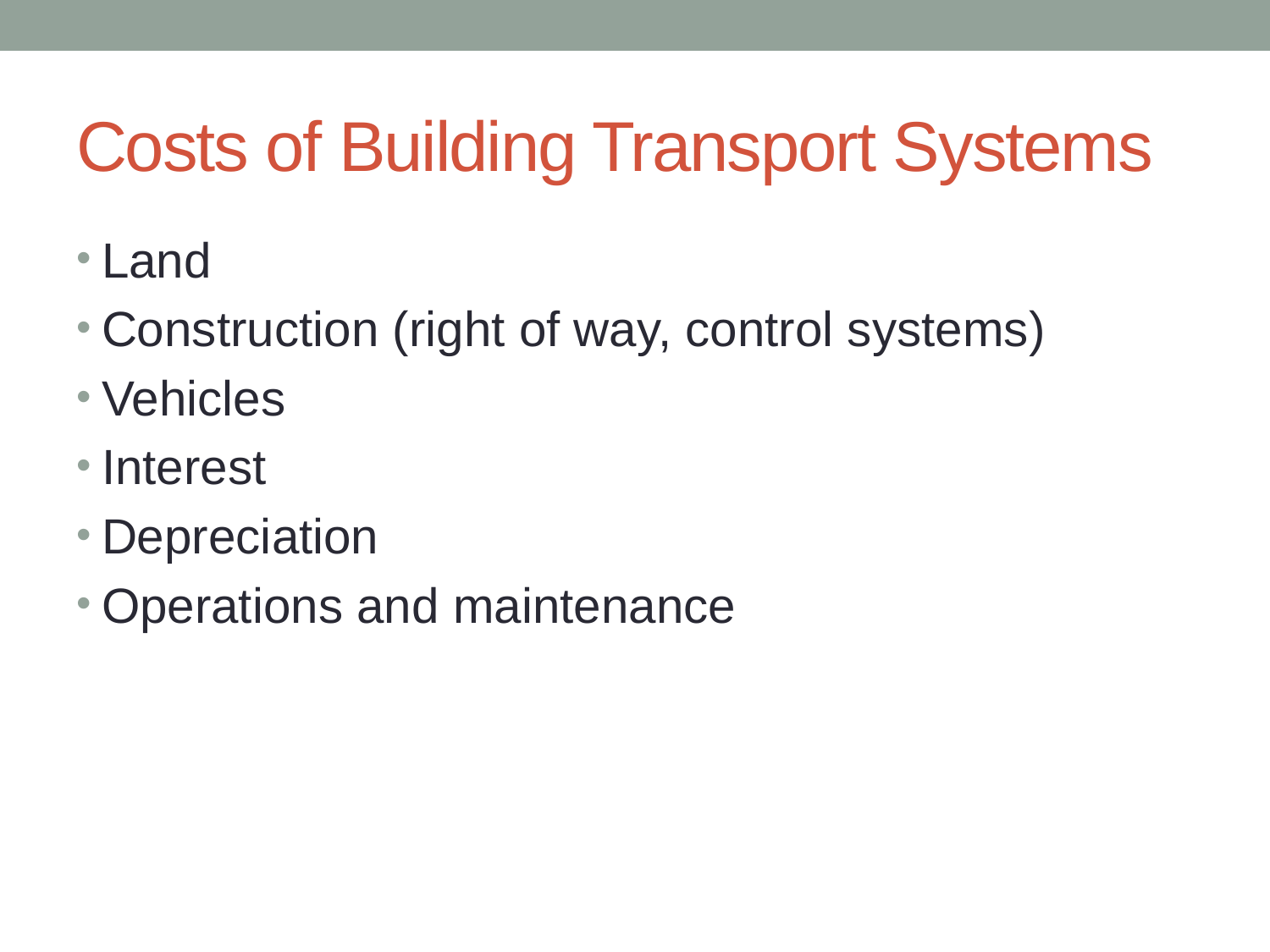

# Costs of Building Transport Systems
Land
Construction (right of way, control systems)
Vehicles
Interest
Depreciation
Operations and maintenance